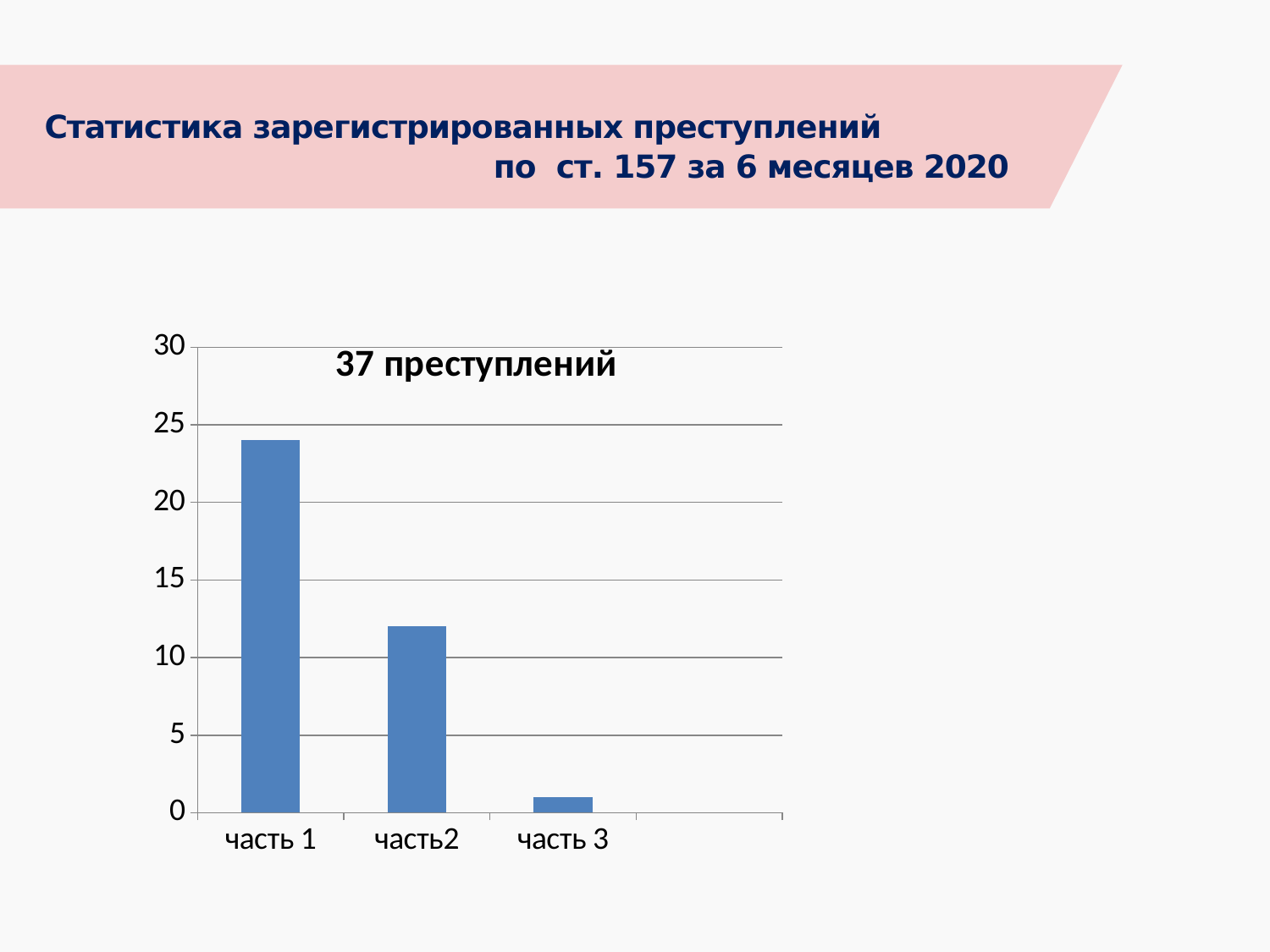

Статистика зарегистрированных преступлений
                                             по  ст. 157 за 6 месяцев 2020

### Chart: 37 преступлений

| Category | Ряд 1 |
|---|---|
| часть 1 | 24.0 |
| часть2 | 12.0 |
| часть 3 | 1.0 |